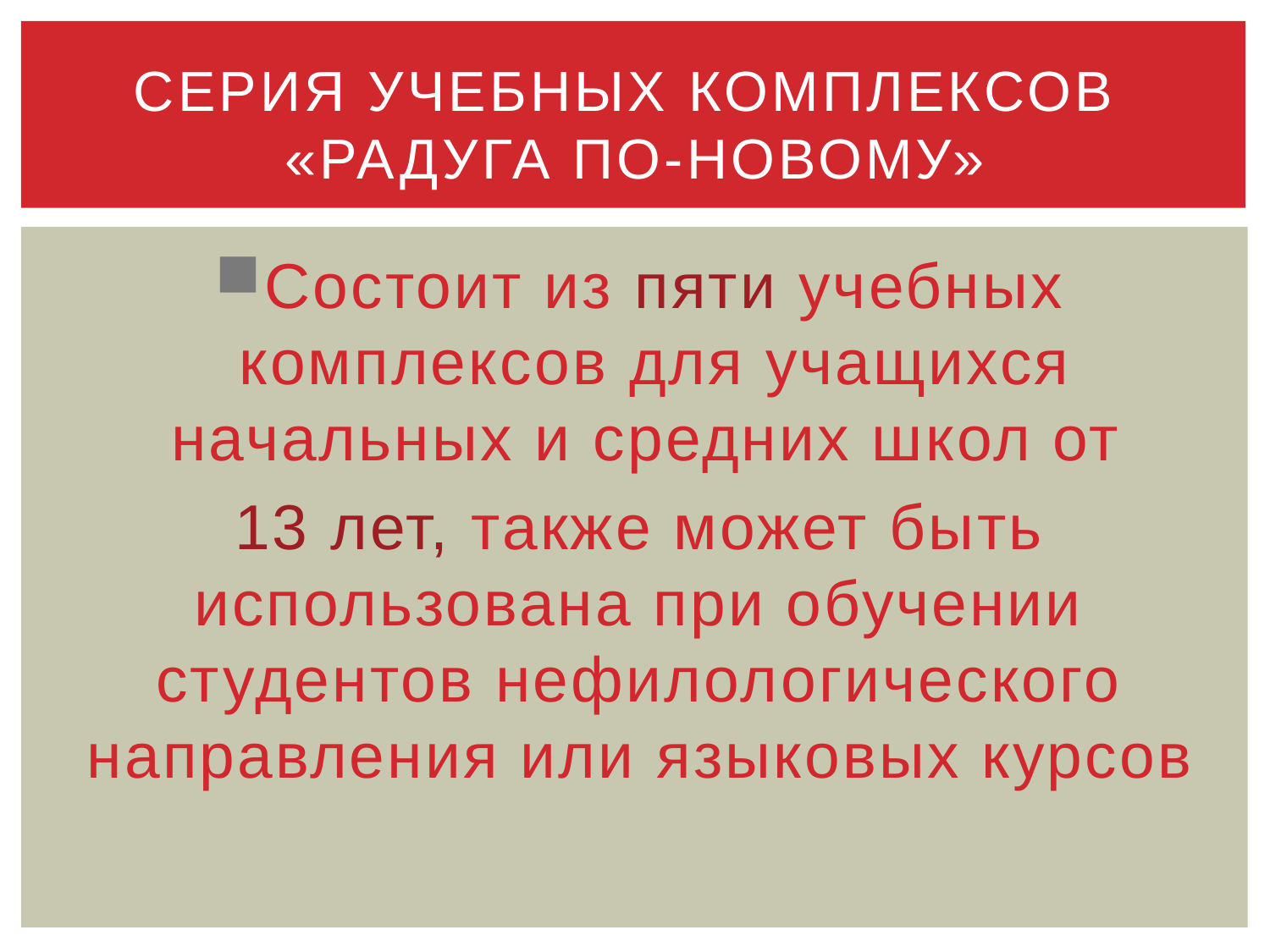

# Серия учебных комплексов «радуга по-новому»
Состоит из пяти учебных комплексов для учащихся начальных и средних школ от
13 лет, также может быть использована при обучении студентов нефилологического направления или языковых курсов